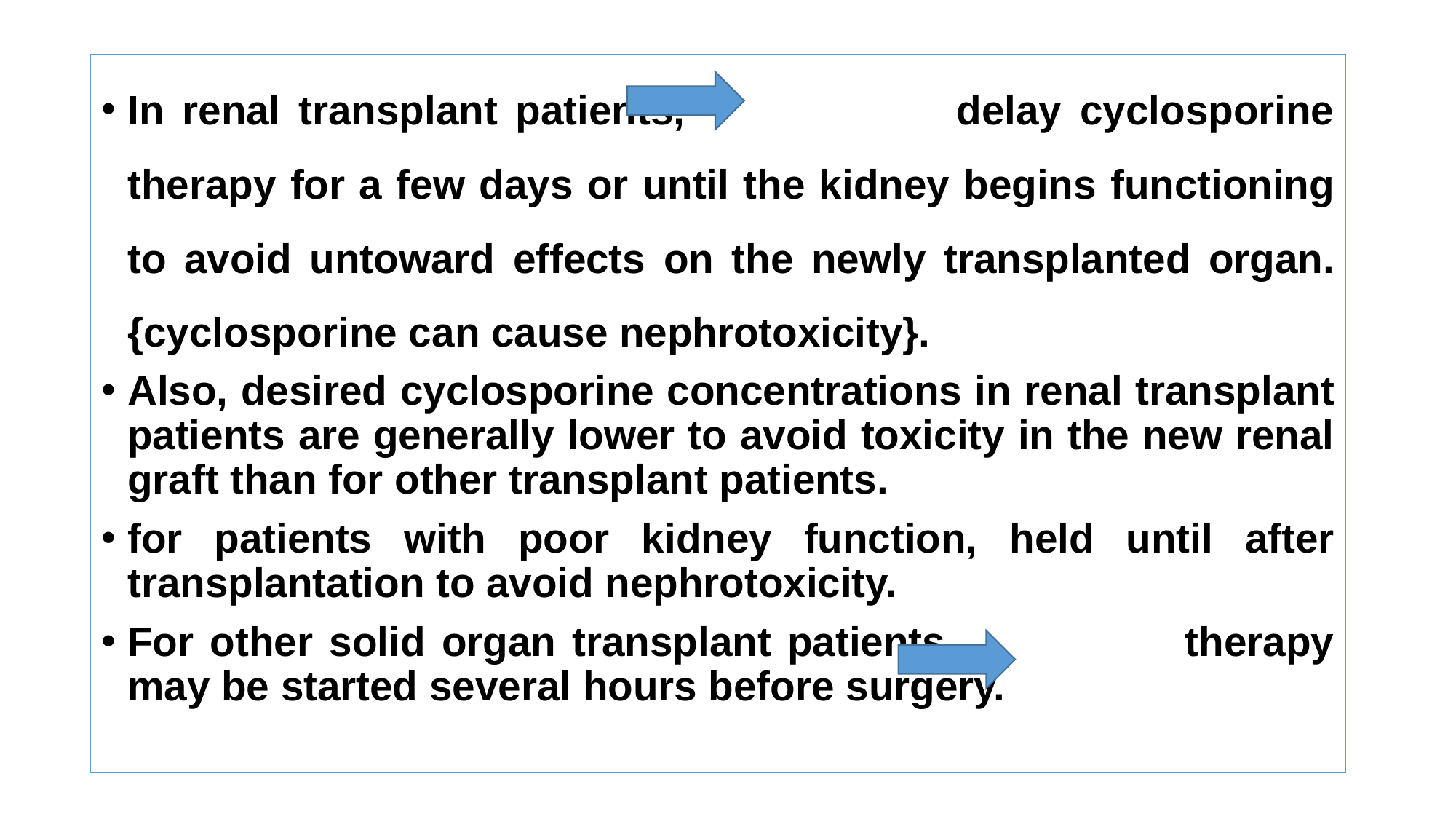

In renal transplant patients,               delay cyclosporine therapy for a few days or until the kidney begins functioning to avoid untoward effects on the newly transplanted organ. {cyclosporine can cause nephrotoxicity}.
Also, desired cyclosporine concentrations in renal transplant patients are generally lower to avoid toxicity in the new renal graft than for other transplant patients.
for patients with poor kidney function, held until after transplantation to avoid nephrotoxicity.
For other solid organ transplant patients,              therapy may be started several hours before surgery.